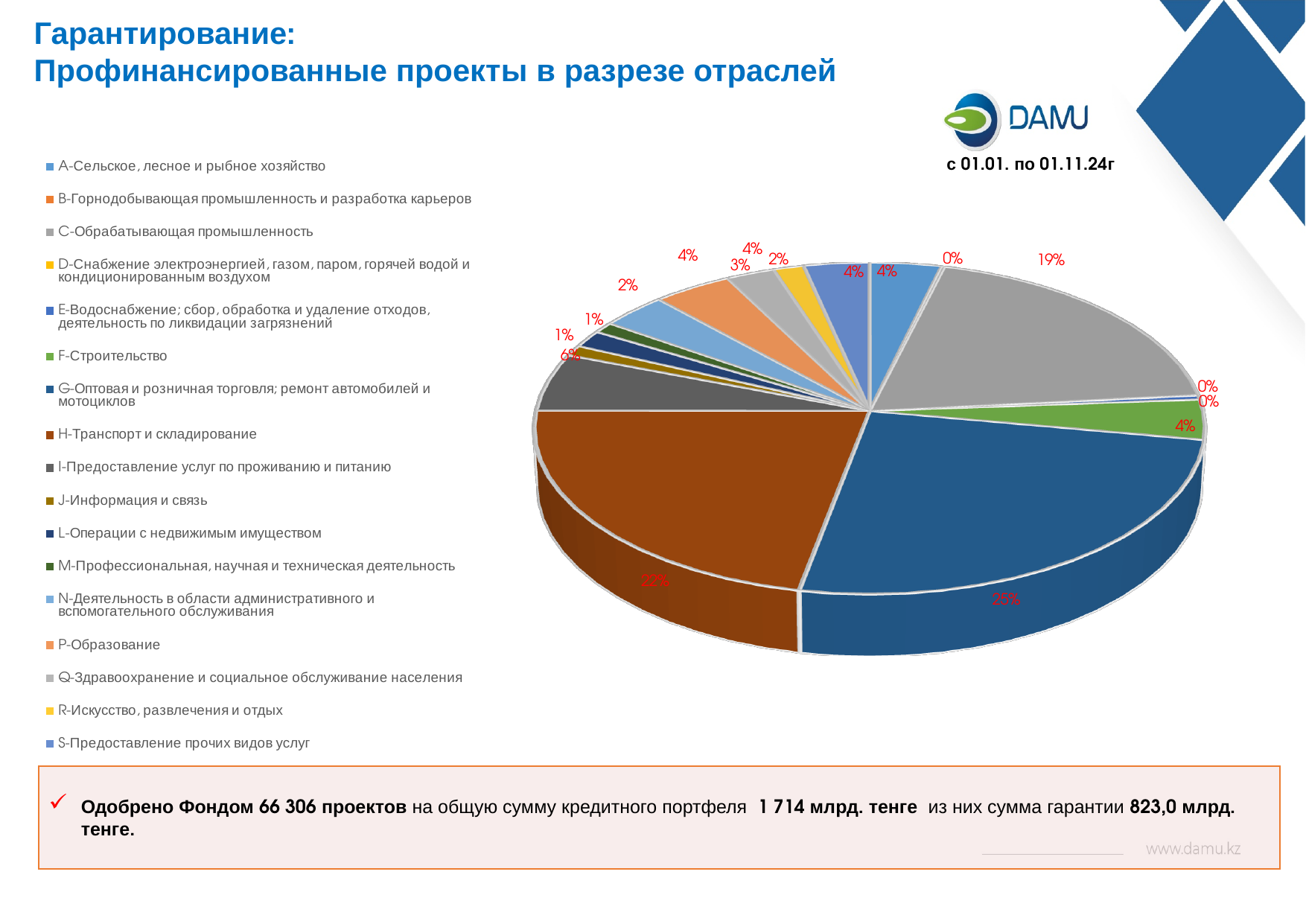

Гарантирование:
Профинансированные проекты в разрезе отраслей

[unsupported chart]

с 01.01. по 01.11.24г
Одобрено Фондом 66 306 проектов на общую сумму кредитного портфеля  1 714 млрд. тенге  из них сумма гарантии 823,0 млрд. тенге.